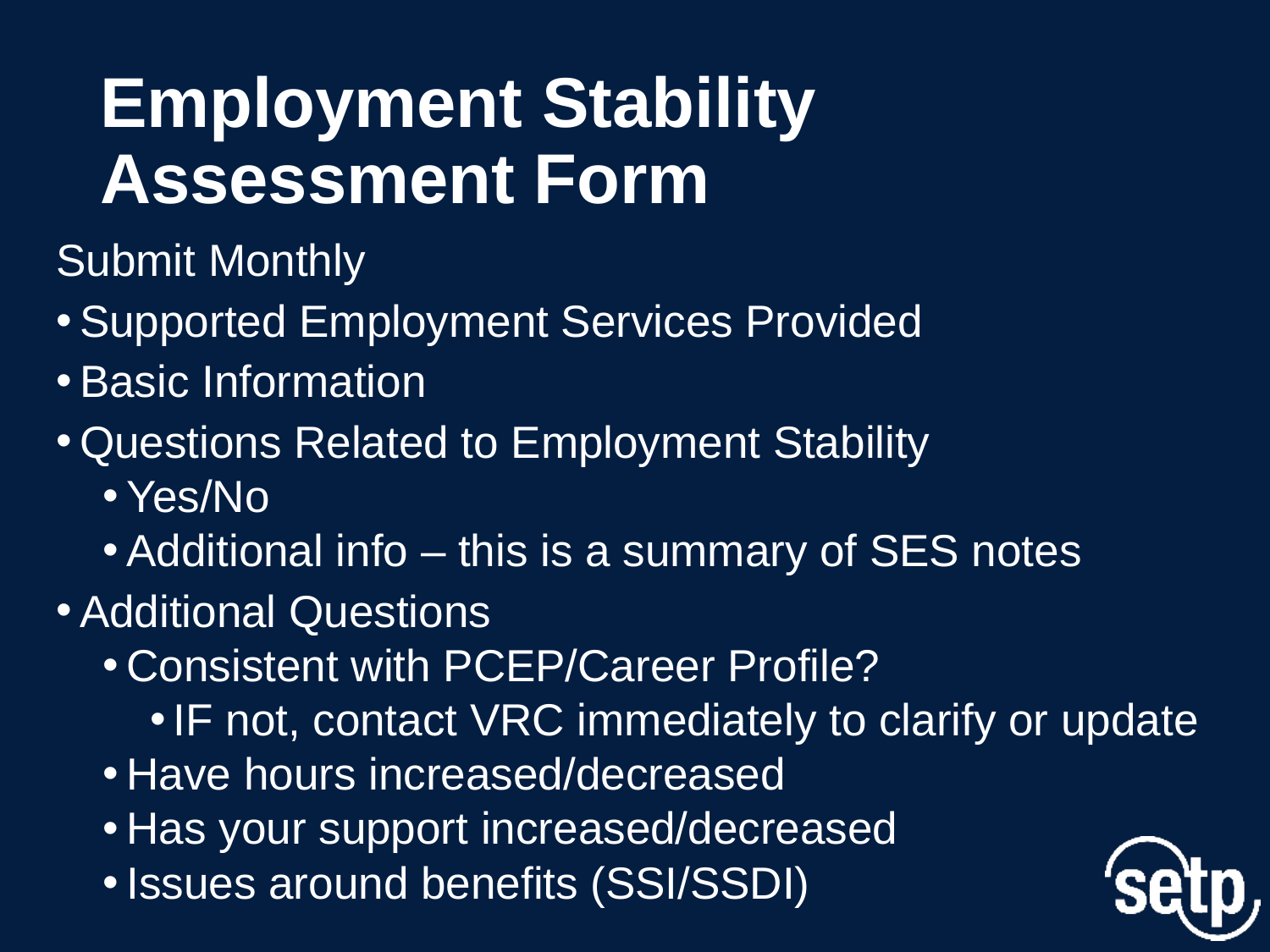

# Employment Stability Assessment Form
Submit Monthly
Supported Employment Services Provided
Basic Information
Questions Related to Employment Stability
Yes/No
Additional info – this is a summary of SES notes
Additional Questions
Consistent with PCEP/Career Profile?
IF not, contact VRC immediately to clarify or update
Have hours increased/decreased
Has your support increased/decreased
Issues around benefits (SSI/SSDI)